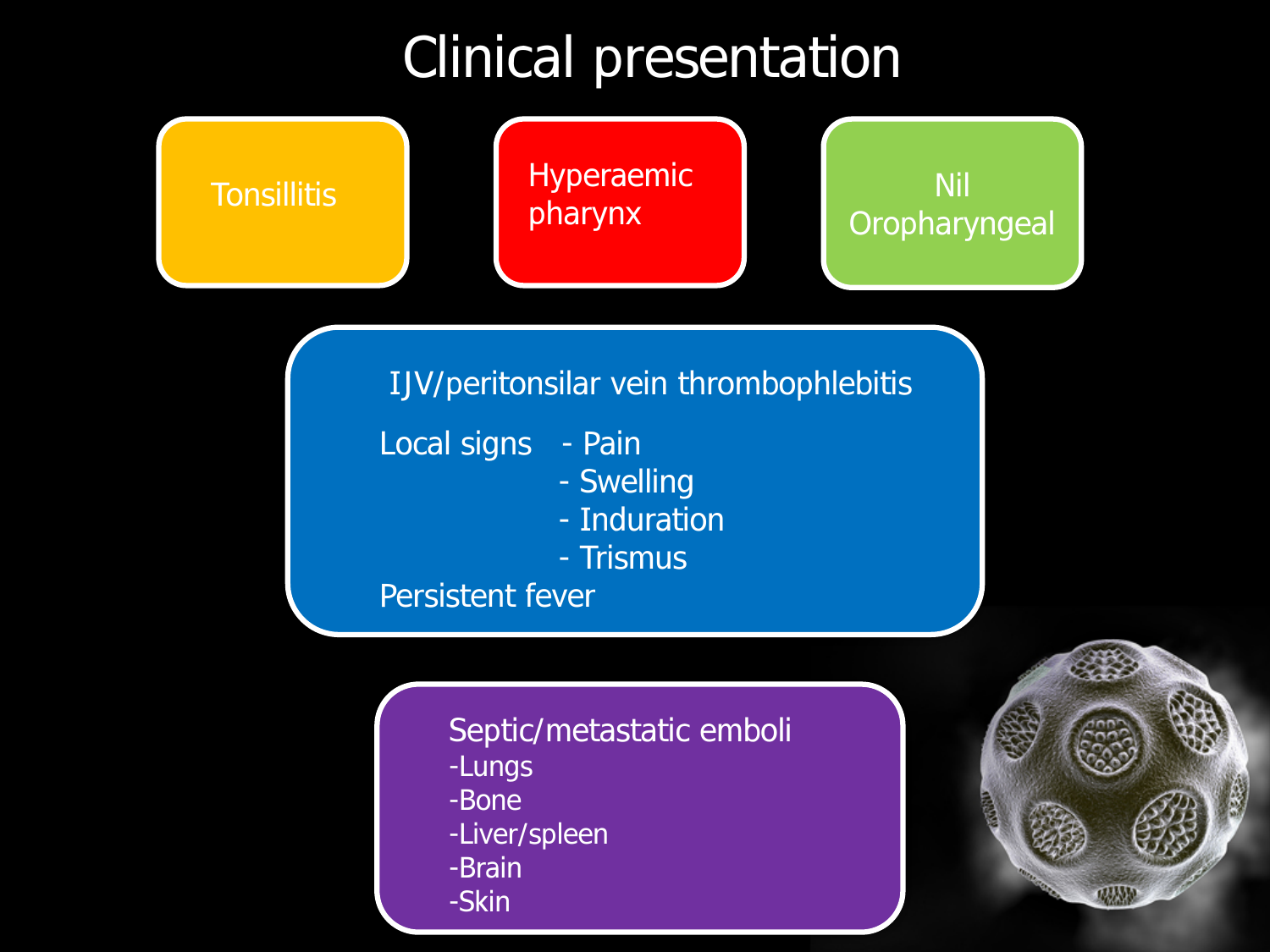

# Clinical presentation

Nil Oropharyngeal
Hyperaemic  pharynx
Tonsillitis

IJV/peritonsilar vein thrombophlebitis
Local signs   - Pain
                  - Swelling
                  - Induration
                  - Trismus
Persistent fever

Septic/metastatic emboli
-Lungs
-Bone
-Liver/spleen
-Brain
-Skin